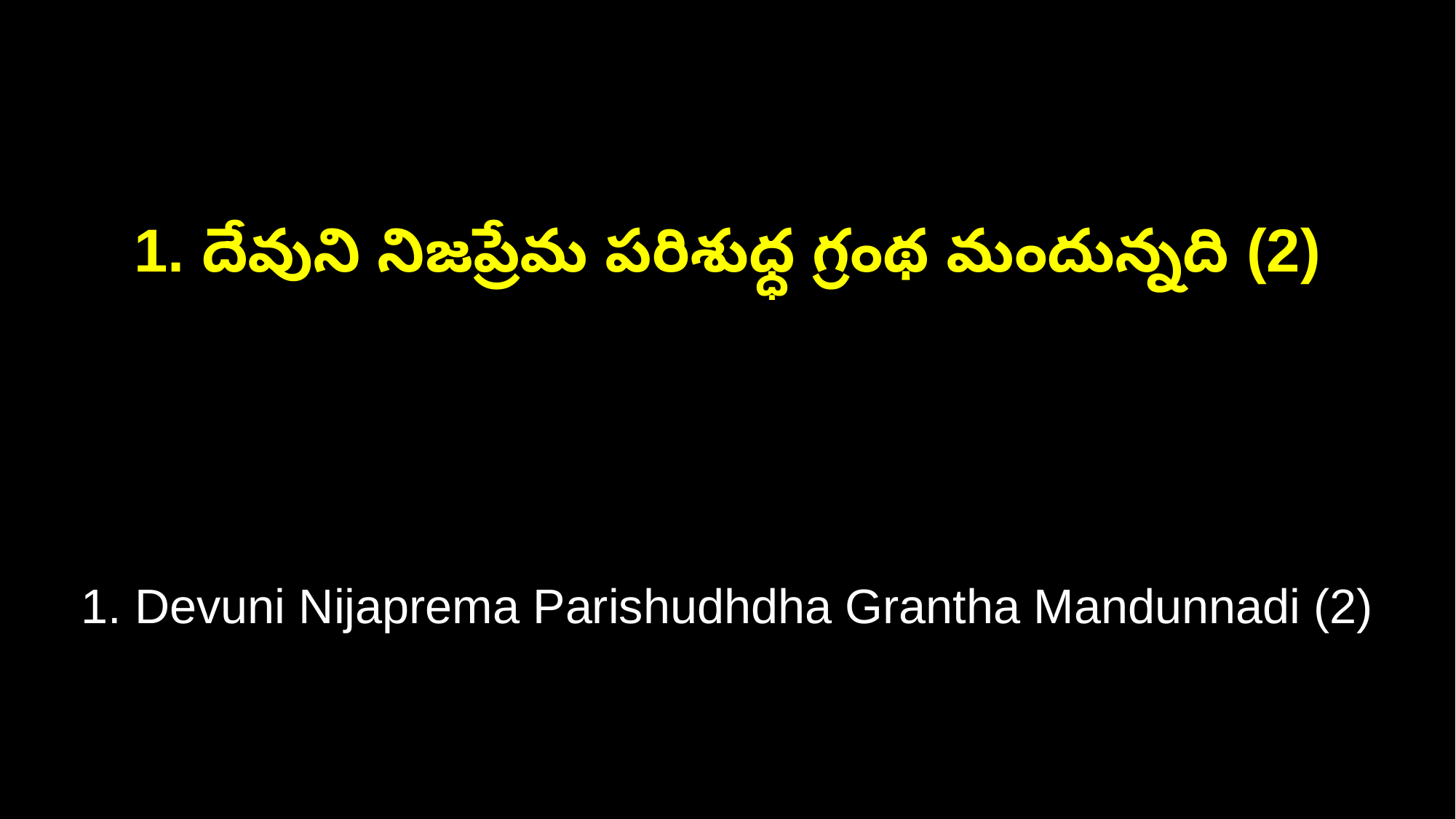

1. దేవుని నిజప్రేమ పరిశుధ్ధ గ్రంథ మందున్నది (2)
1. Devuni Nijaprema Parishudhdha Grantha Mandunnadi (2)